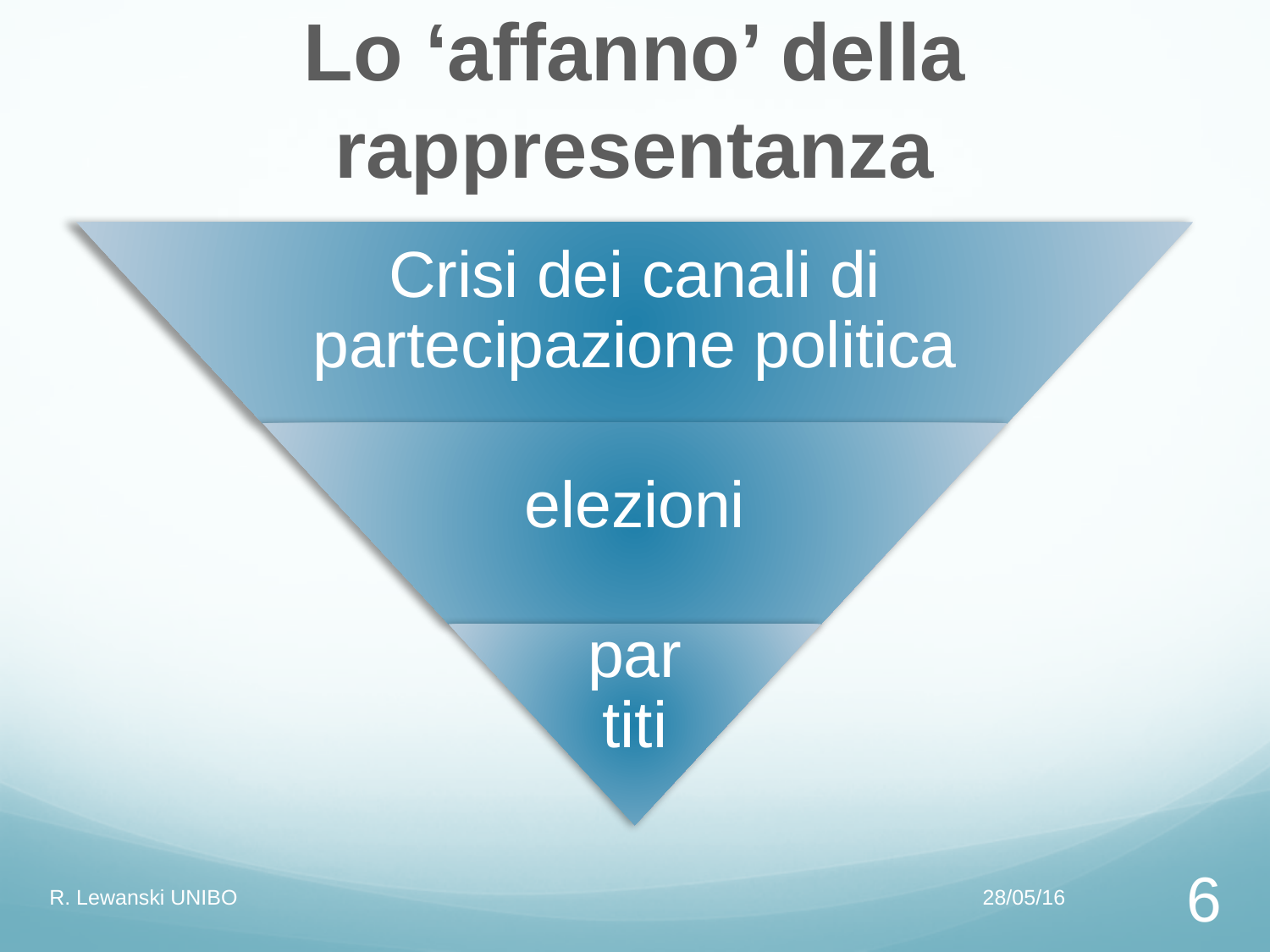

# Lo ‘affanno’ della rappresentanza
Crisi dei canali di partecipazione politica
elezioni
partiti
R. Lewanski UNIBO
28/05/16
6